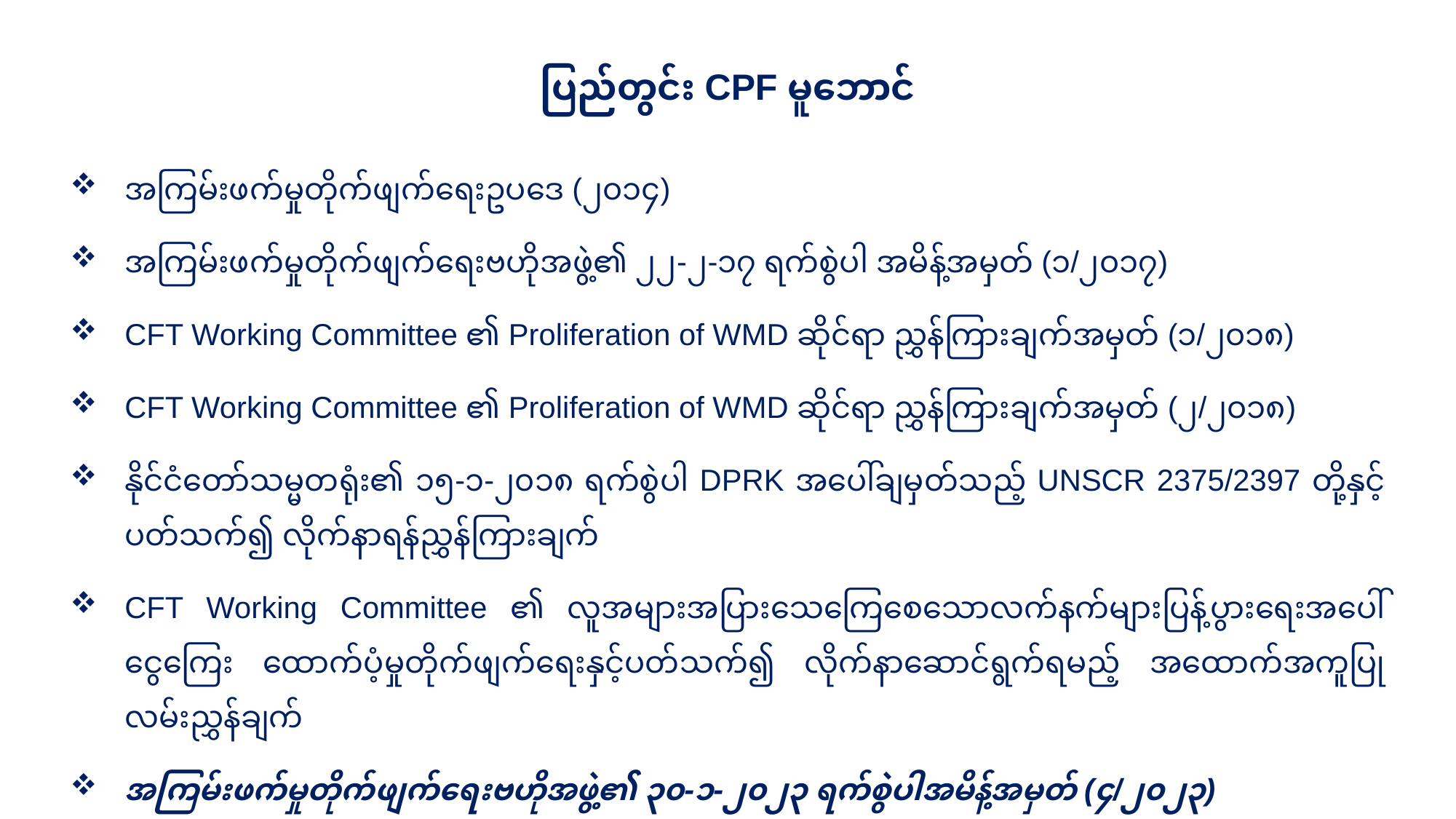

# ပြည်တွင်း CPF မူဘောင်
အကြမ်းဖက်မှုတိုက်ဖျက်ရေးဥပဒေ (၂၀၁၄)
အကြမ်းဖက်မှုတိုက်ဖျက်ရေးဗဟိုအဖွဲ့၏ ၂၂-၂-၁၇ ရက်စွဲပါ အမိန့်အမှတ် (၁/၂၀၁၇)
CFT Working Committee ၏ Proliferation of WMD ဆိုင်ရာ ညွှန်ကြားချက်အမှတ် (၁/၂၀၁၈)
CFT Working Committee ၏ Proliferation of WMD ဆိုင်ရာ ညွှန်ကြားချက်အမှတ် (၂/၂၀၁၈)
နိုင်ငံတော်သမ္မတရုံး၏ ၁၅-၁-၂၀၁၈ ရက်စွဲပါ DPRK အပေါ်ချမှတ်သည့် UNSCR 2375/2397 တို့နှင့်ပတ်သက်၍ လိုက်နာရန်ညွှန်ကြားချက်
CFT Working Committee ၏ လူအများအပြားသေကြေစေသောလက်နက်များပြန့်ပွားရေးအပေါ် ငွေကြေး ထောက်ပံ့မှုတိုက်ဖျက်ရေးနှင့်ပတ်သက်၍ လိုက်နာဆောင်ရွက်ရမည့် အထောက်အကူပြုလမ်းညွှန်ချက်
အကြမ်းဖက်မှုတိုက်ဖျက်ရေးဗဟိုအဖွဲ့၏ ၃၀-၁-၂၀၂၃ ရက်စွဲပါအမိန့်အမှတ် (၄/၂၀၂၃)